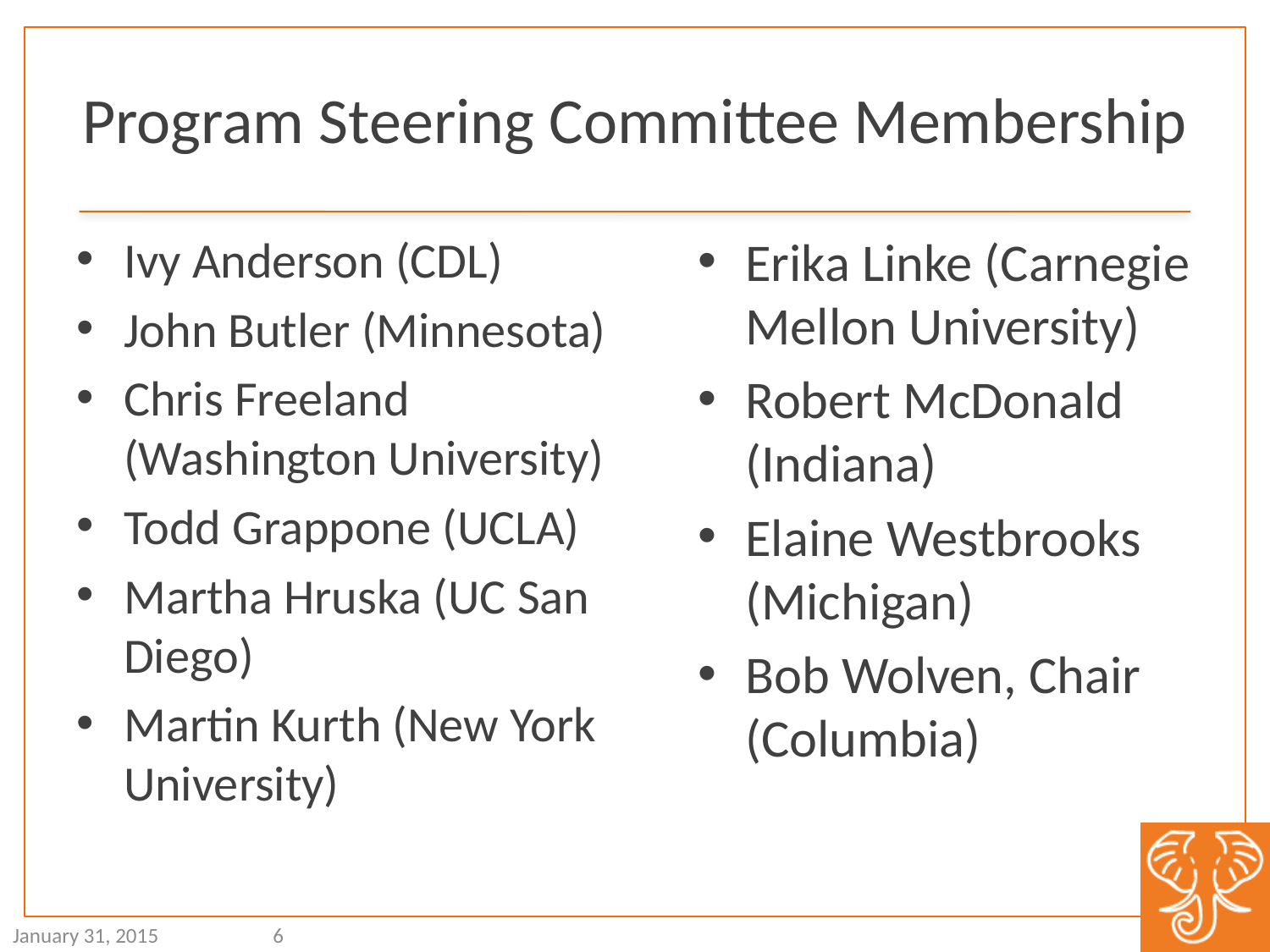

# Program Steering Committee Membership
Erika Linke (Carnegie Mellon University)
Robert McDonald (Indiana)
Elaine Westbrooks (Michigan)
Bob Wolven, Chair (Columbia)

Ivy Anderson (CDL)
John Butler (Minnesota)
Chris Freeland (Washington University)
Todd Grappone (UCLA)
Martha Hruska (UC San Diego)
Martin Kurth (New York University)
6
January 31, 2015